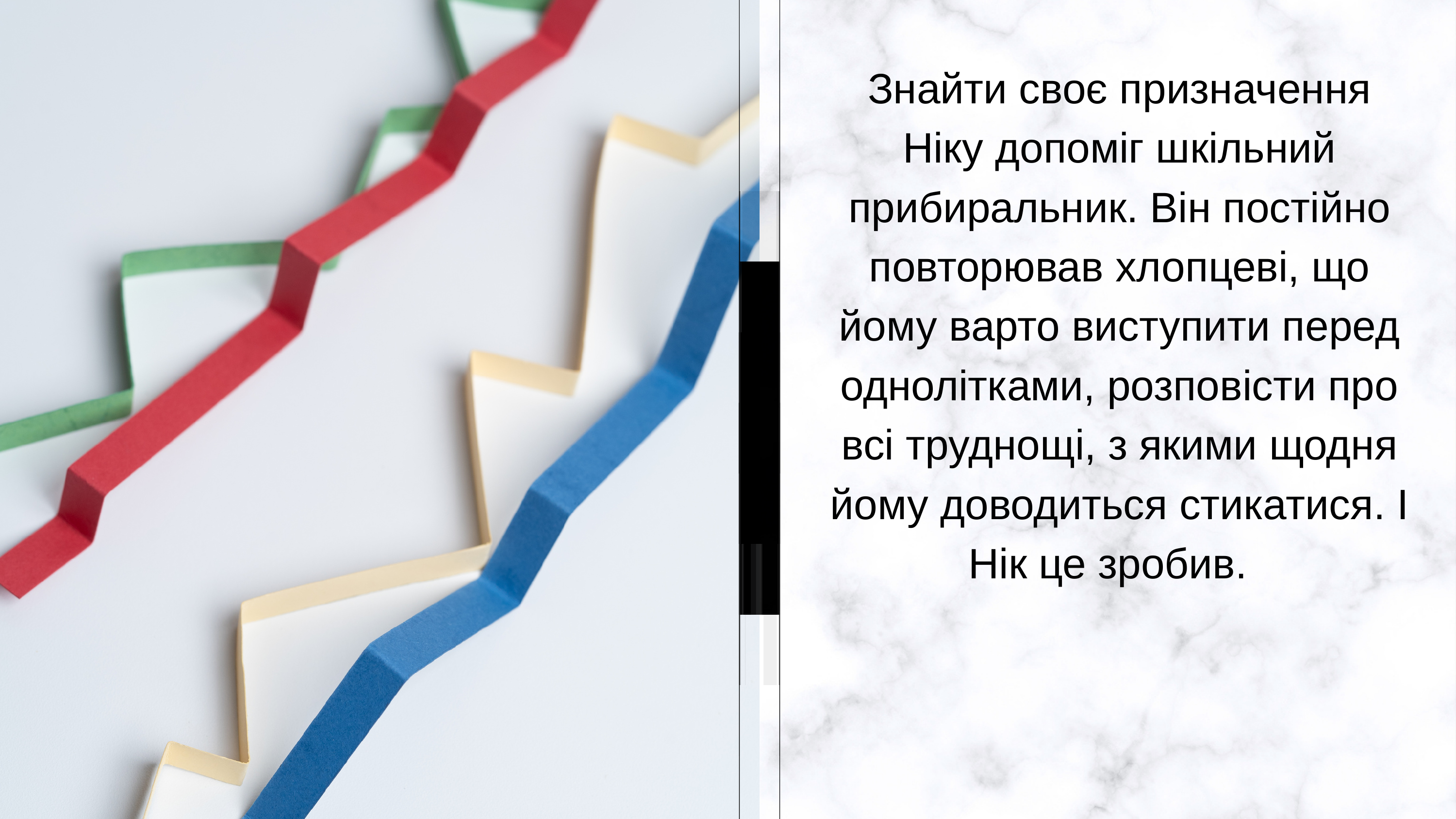

Знайти своє призначення Ніку допоміг шкільний прибиральник. Він постійно повторював хлопцеві, що йому варто виступити перед однолітками, розповісти про всі труднощі, з якими щодня йому доводиться стикатися. І Нік це зробив.